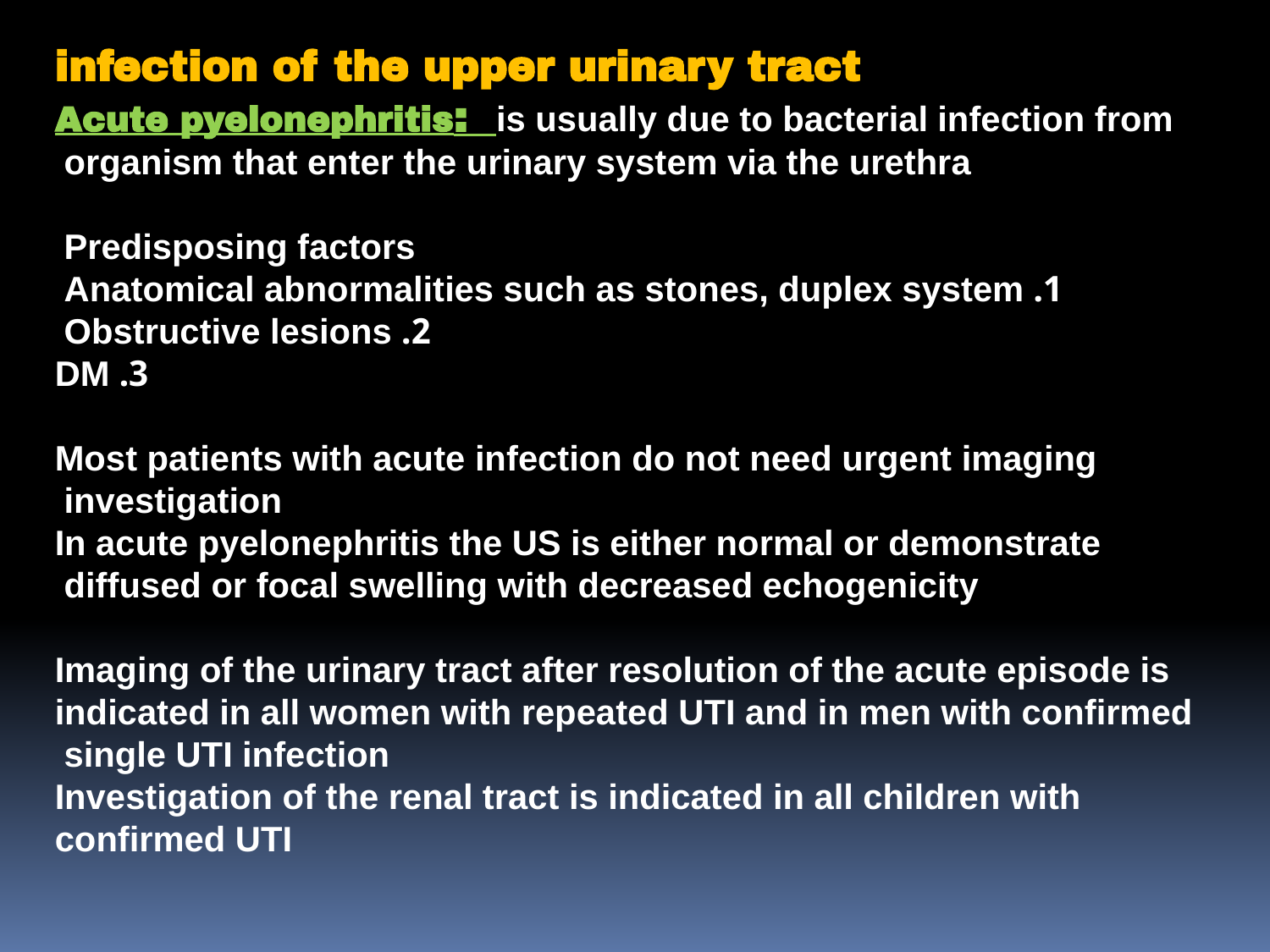

infection of the upper urinary tract
Acute pyelonephritis:  is usually due to bacterial infection from organism that enter the urinary system via the urethra

Predisposing factors
1. Anatomical abnormalities such as stones, duplex system
2. Obstructive lesions
3. DM

Most patients with acute infection do not need urgent imaging investigation
In acute pyelonephritis the US is either normal or demonstrate diffused or focal swelling with decreased echogenicity

Imaging of the urinary tract after resolution of the acute episode is indicated in all women with repeated UTI and in men with confirmed single UTI infection
Investigation of the renal tract is indicated in all children with confirmed UTI